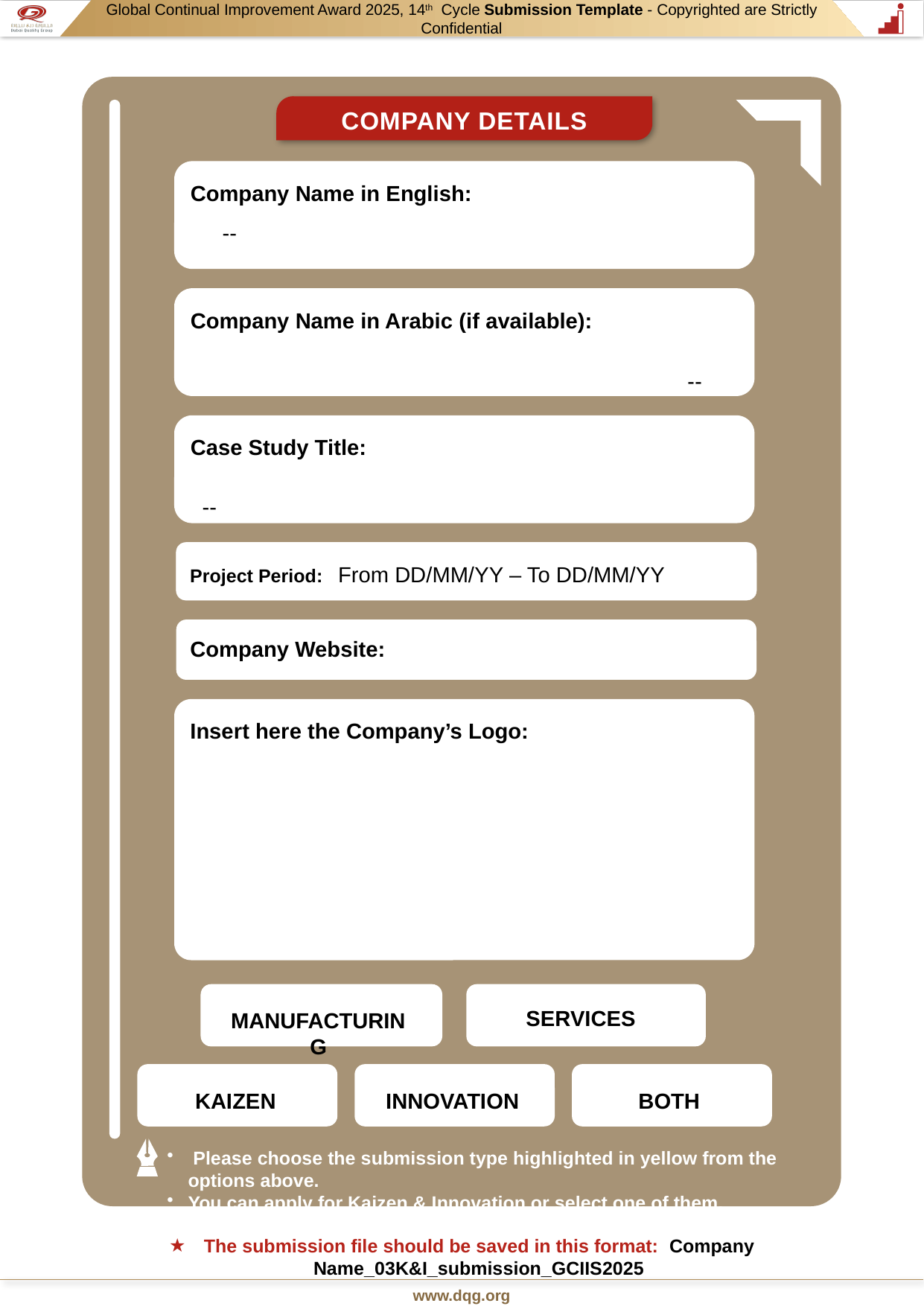

--
--
--
From DD/MM/YY – To DD/MM/YY
SERVICES
MANUFACTURING
KAIZEN
INNOVATION
BOTH